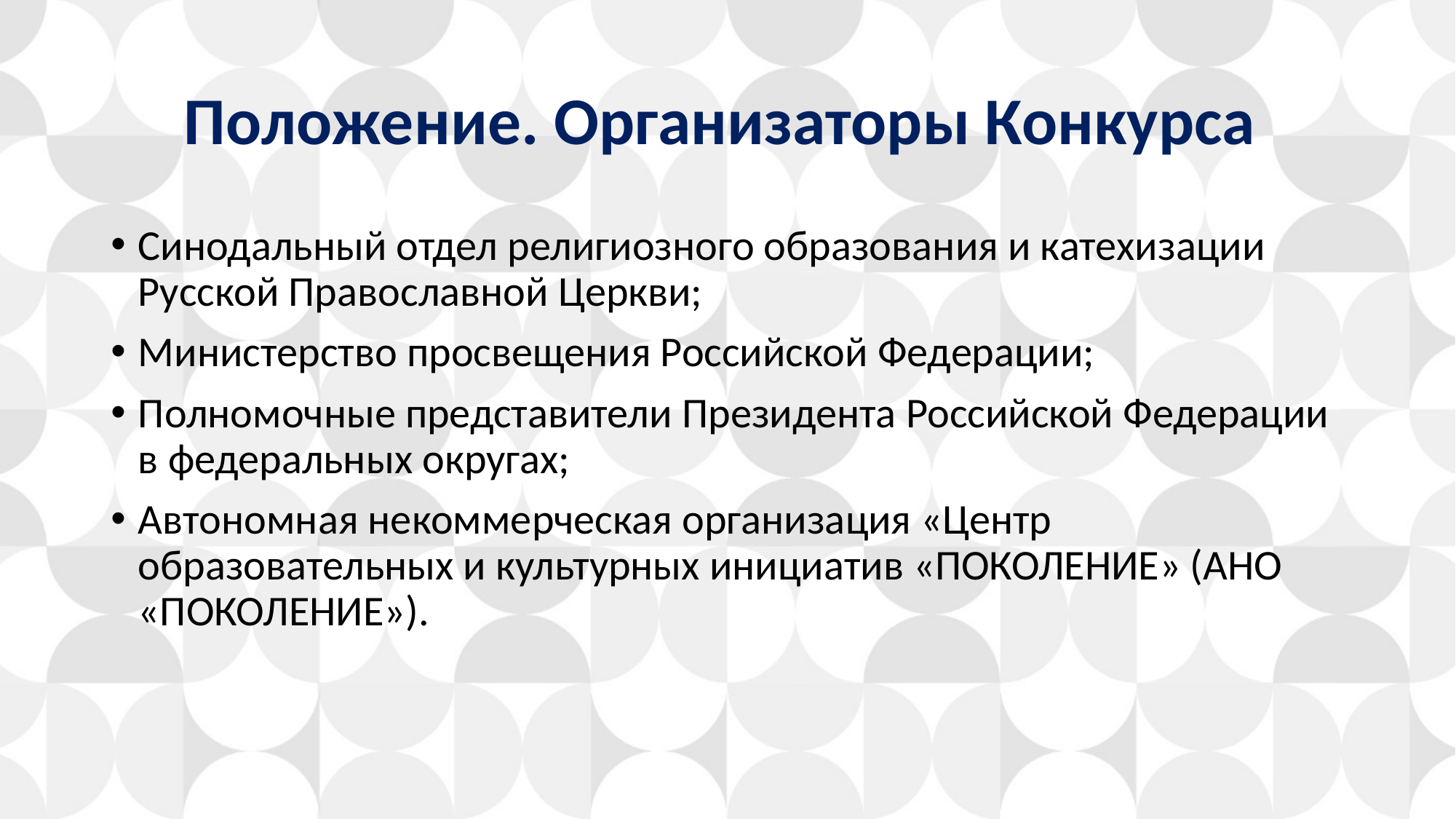

# Положение. Организаторы Конкурса
Синодальный отдел религиозного образования и катехизации Русской Православной Церкви;
Министерство просвещения Российской Федерации;
Полномочные представители Президента Российской Федерации в федеральных округах;
Автономная некоммерческая организация «Центр образовательных и культурных инициатив «ПОКОЛЕНИЕ» (АНО «ПОКОЛЕНИЕ»).